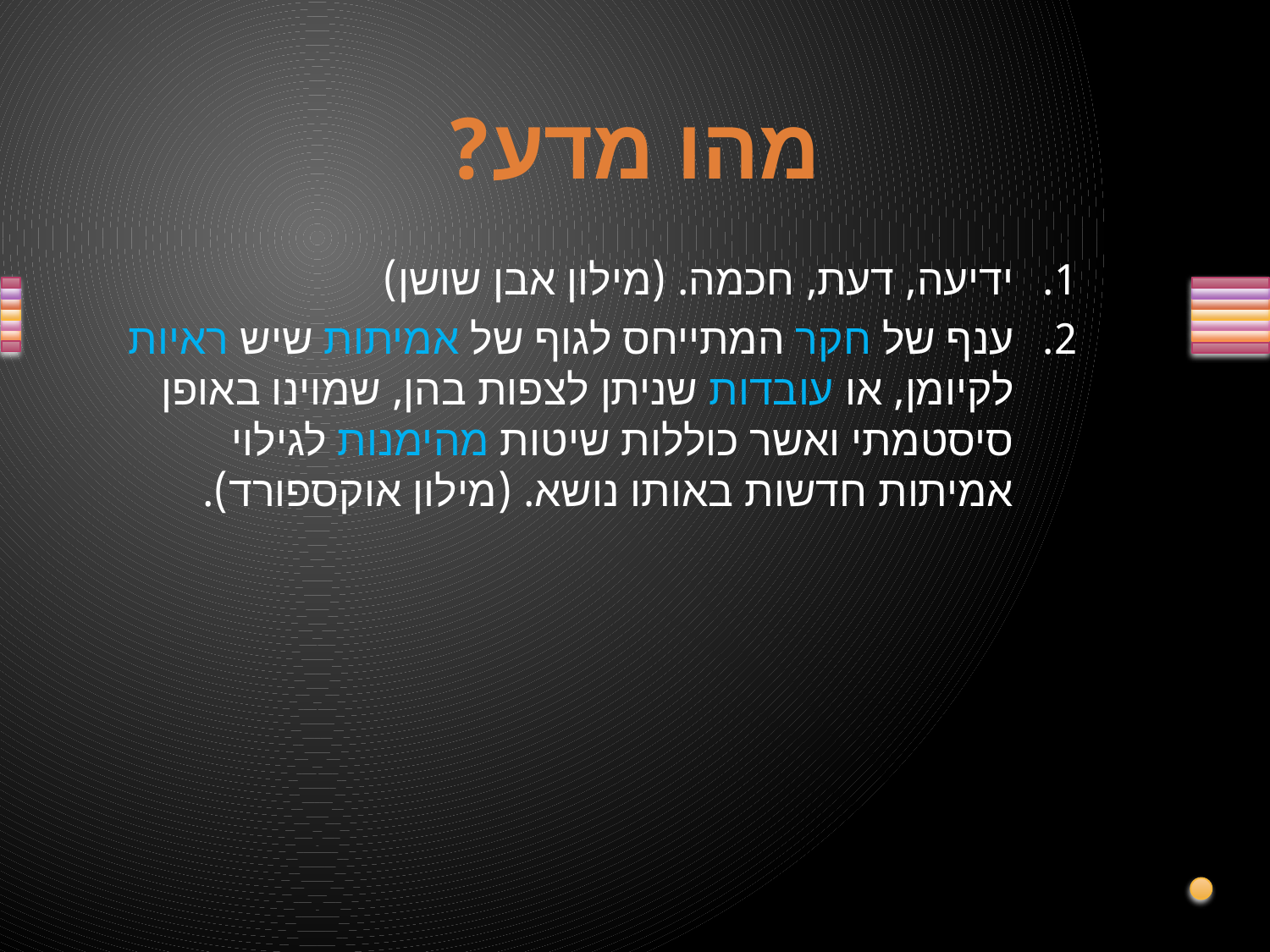

# מהו מדע?
ידיעה, דעת, חכמה. (מילון אבן שושן)
ענף של חקר המתייחס לגוף של אמיתות שיש ראיות לקיומן, או עובדות שניתן לצפות בהן, שמוינו באופן סיסטמתי ואשר כוללות שיטות מהימנות לגילוי אמיתות חדשות באותו נושא. (מילון אוקספורד).